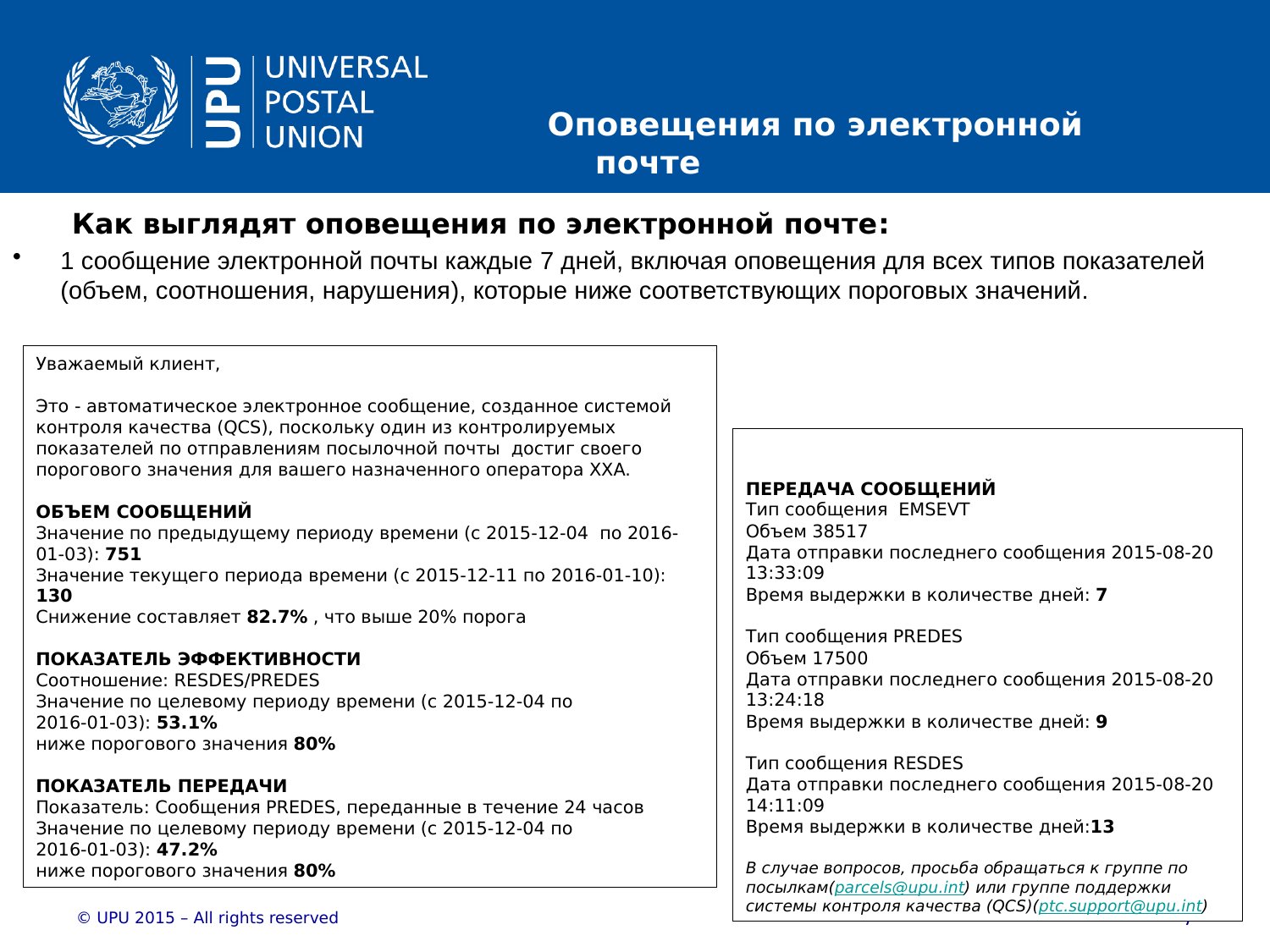

Оповещения по электронной  почте
Как выглядят оповещения по электронной почте:
1 сообщение электронной почты каждые 7 дней, включая оповещения для всех типов показателей  (объем, соотношения, нарушения), которые ниже соответствующих пороговых значений.
Уважаемый клиент,
Это - автоматическое электронное сообщение, созданное системой контроля качества (QCS), поскольку один из контролируемых показателей по отправлениям посылочной почты  достиг своего порогового значения для вашего назначенного оператора XXA.
ОБЪЕМ СООБЩЕНИЙ
Значение по предыдущему периоду времени (с 2015-12-04  по 2016-01-03): 751
Значение текущего периода времени (с 2015-12-11 по 2016-01-10): 130
Снижение составляет 82.7% , что выше 20% порога

ПОКАЗАТЕЛЬ ЭФФЕКТИВНОСТИ
Соотношение: RESDES/PREDES
Значение по целевому периоду времени (с 2015-12-04 по
2016-01-03): 53.1%
ниже порогового значения 80%

ПОКАЗАТЕЛЬ ПЕРЕДАЧИ
Показатель: Сообщения PREDES, переданные в течение 24 часов
Значение по целевому периоду времени (с 2015-12-04 по
2016-01-03): 47.2%
ниже порогового значения 80%
ПЕРЕДАЧА СООБЩЕНИЙ
Тип сообщения  EMSEVT
Объем 38517
Дата отправки последнего сообщения 2015-08-20 13:33:09
Время выдержки в количестве дней: 7
Тип сообщения PREDES
Объем 17500
Дата отправки последнего сообщения 2015-08-20 13:24:18
Время выдержки в количестве дней: 9
Тип сообщения RESDES
Дата отправки последнего сообщения 2015-08-20 14:11:09
Время выдержки в количестве дней:13
В случае вопросов, просьба обращаться к группе по посылкам(parcels@upu.int) или группе поддержки системы контроля качества (QCS)(ptc.support@upu.int)